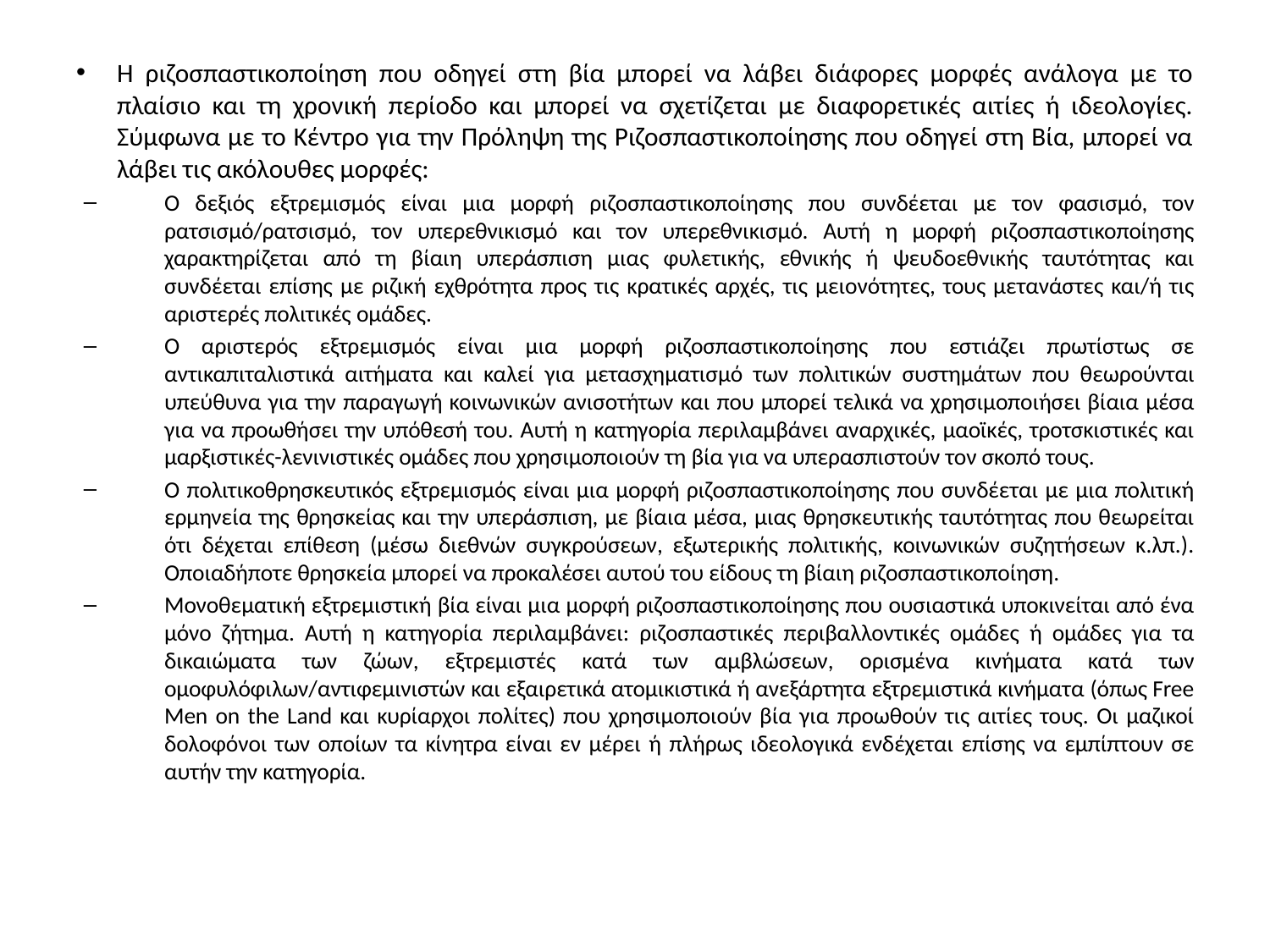

Η ριζοσπαστικοποίηση που οδηγεί στη βία μπορεί να λάβει διάφορες μορφές ανάλογα με το πλαίσιο και τη χρονική περίοδο και μπορεί να σχετίζεται με διαφορετικές αιτίες ή ιδεολογίες. Σύμφωνα με το Κέντρο για την Πρόληψη της Ριζοσπαστικοποίησης που οδηγεί στη Βία, μπορεί να λάβει τις ακόλουθες μορφές:
Ο δεξιός εξτρεμισμός είναι μια μορφή ριζοσπαστικοποίησης που συνδέεται με τον φασισμό, τον ρατσισμό/ρατσισμό, τον υπερεθνικισμό και τον υπερεθνικισμό. Αυτή η μορφή ριζοσπαστικοποίησης χαρακτηρίζεται από τη βίαιη υπεράσπιση μιας φυλετικής, εθνικής ή ψευδοεθνικής ταυτότητας και συνδέεται επίσης με ριζική εχθρότητα προς τις κρατικές αρχές, τις μειονότητες, τους μετανάστες και/ή τις αριστερές πολιτικές ομάδες.
Ο αριστερός εξτρεμισμός είναι μια μορφή ριζοσπαστικοποίησης που εστιάζει πρωτίστως σε αντικαπιταλιστικά αιτήματα και καλεί για μετασχηματισμό των πολιτικών συστημάτων που θεωρούνται υπεύθυνα για την παραγωγή κοινωνικών ανισοτήτων και που μπορεί τελικά να χρησιμοποιήσει βίαια μέσα για να προωθήσει την υπόθεσή του. Αυτή η κατηγορία περιλαμβάνει αναρχικές, μαοϊκές, τροτσκιστικές και μαρξιστικές-λενινιστικές ομάδες που χρησιμοποιούν τη βία για να υπερασπιστούν τον σκοπό τους.
Ο πολιτικοθρησκευτικός εξτρεμισμός είναι μια μορφή ριζοσπαστικοποίησης που συνδέεται με μια πολιτική ερμηνεία της θρησκείας και την υπεράσπιση, με βίαια μέσα, μιας θρησκευτικής ταυτότητας που θεωρείται ότι δέχεται επίθεση (μέσω διεθνών συγκρούσεων, εξωτερικής πολιτικής, κοινωνικών συζητήσεων κ.λπ.). Οποιαδήποτε θρησκεία μπορεί να προκαλέσει αυτού του είδους τη βίαιη ριζοσπαστικοποίηση.
Μονοθεματική εξτρεμιστική βία είναι μια μορφή ριζοσπαστικοποίησης που ουσιαστικά υποκινείται από ένα μόνο ζήτημα. Αυτή η κατηγορία περιλαμβάνει: ριζοσπαστικές περιβαλλοντικές ομάδες ή ομάδες για τα δικαιώματα των ζώων, εξτρεμιστές κατά των αμβλώσεων, ορισμένα κινήματα κατά των ομοφυλόφιλων/αντιφεμινιστών και εξαιρετικά ατομικιστικά ή ανεξάρτητα εξτρεμιστικά κινήματα (όπως Free Men on the Land και κυρίαρχοι πολίτες) που χρησιμοποιούν βία για προωθούν τις αιτίες τους. Οι μαζικοί δολοφόνοι των οποίων τα κίνητρα είναι εν μέρει ή πλήρως ιδεολογικά ενδέχεται επίσης να εμπίπτουν σε αυτήν την κατηγορία.